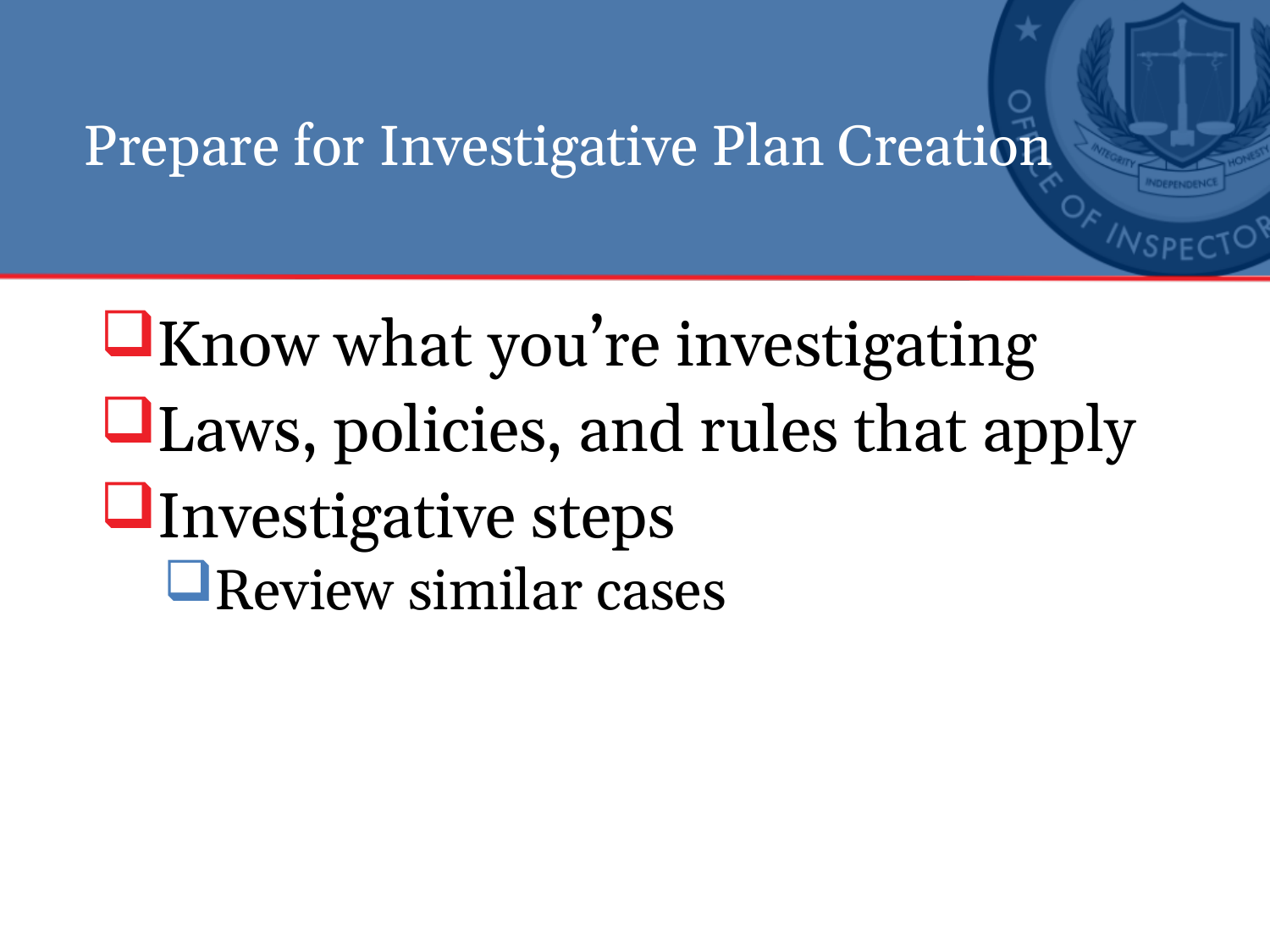

# Prepare for Investigative Plan Creation
Know what you’re investigating
Laws, policies, and rules that apply
Investigative steps
Review similar cases